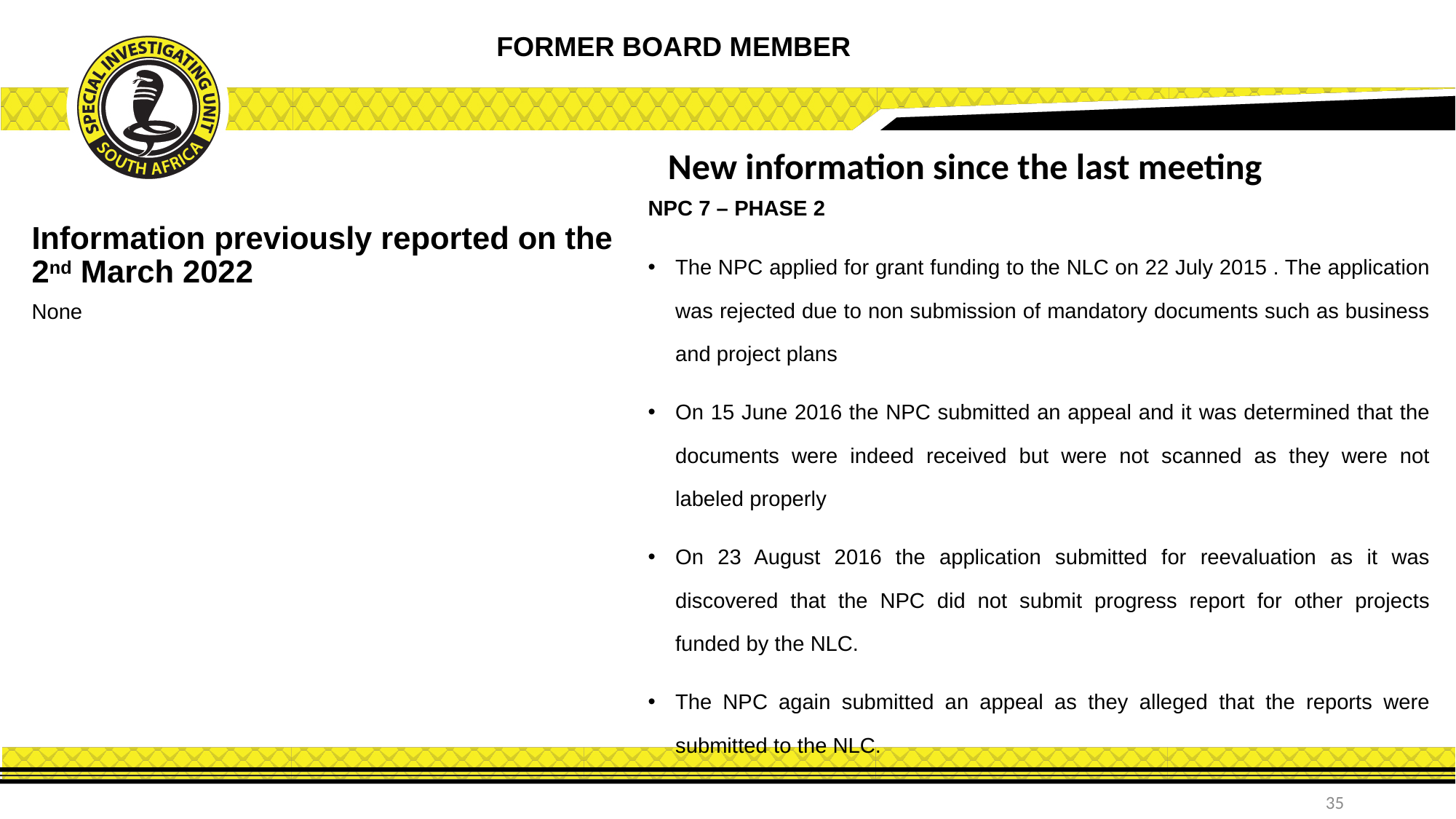

FORMER BOARD MEMBER
New information since the last meeting
NPC 7 – PHASE 2
The NPC applied for grant funding to the NLC on 22 July 2015 . The application was rejected due to non submission of mandatory documents such as business and project plans
On 15 June 2016 the NPC submitted an appeal and it was determined that the documents were indeed received but were not scanned as they were not labeled properly
On 23 August 2016 the application submitted for reevaluation as it was discovered that the NPC did not submit progress report for other projects funded by the NLC.
The NPC again submitted an appeal as they alleged that the reports were submitted to the NLC.

Information previously reported on the 2nd March 2022

None
35